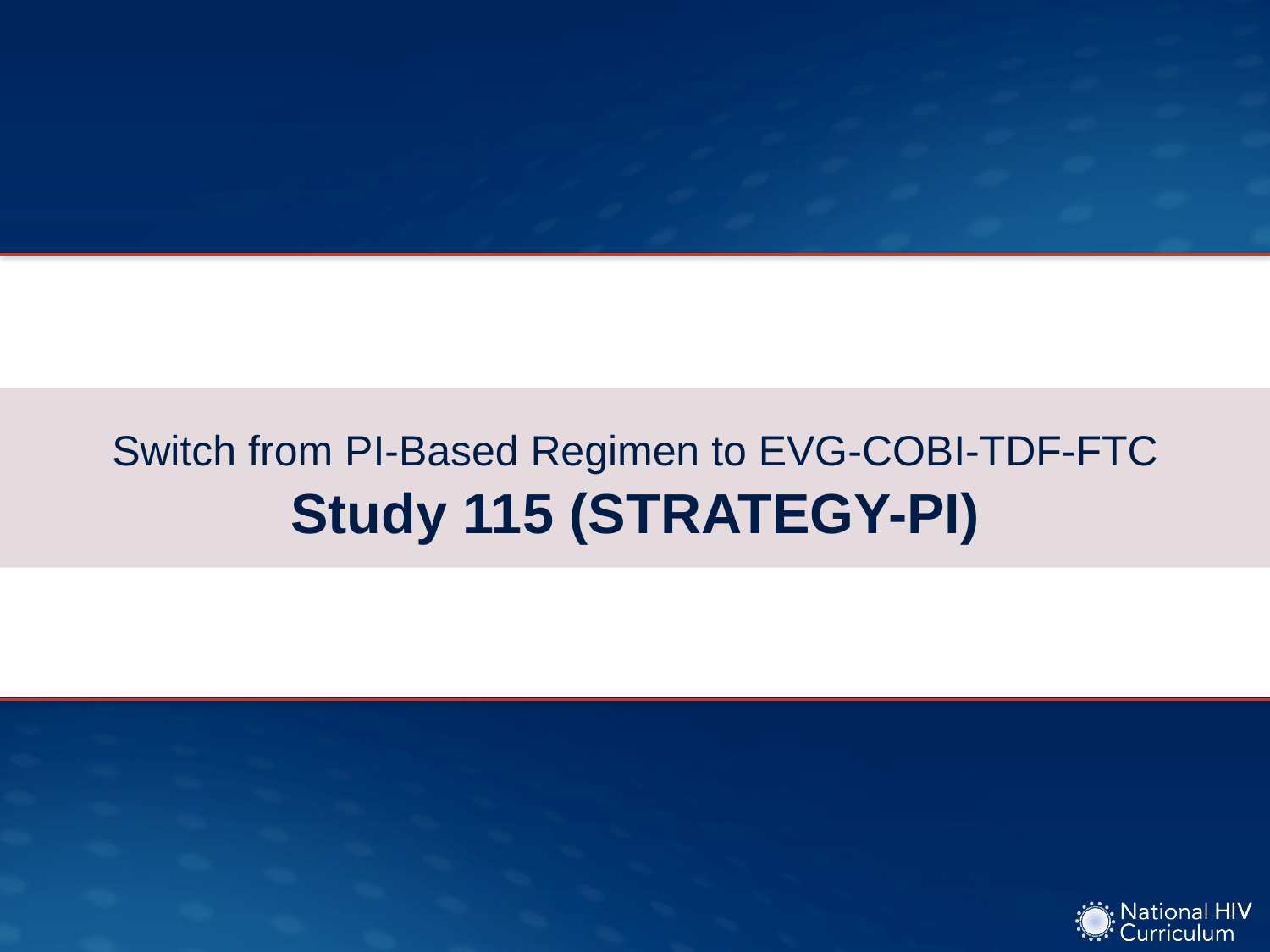

# Switch from PI-Based Regimen to EVG-COBI-TDF-FTC Study 115 (STRATEGY-PI)